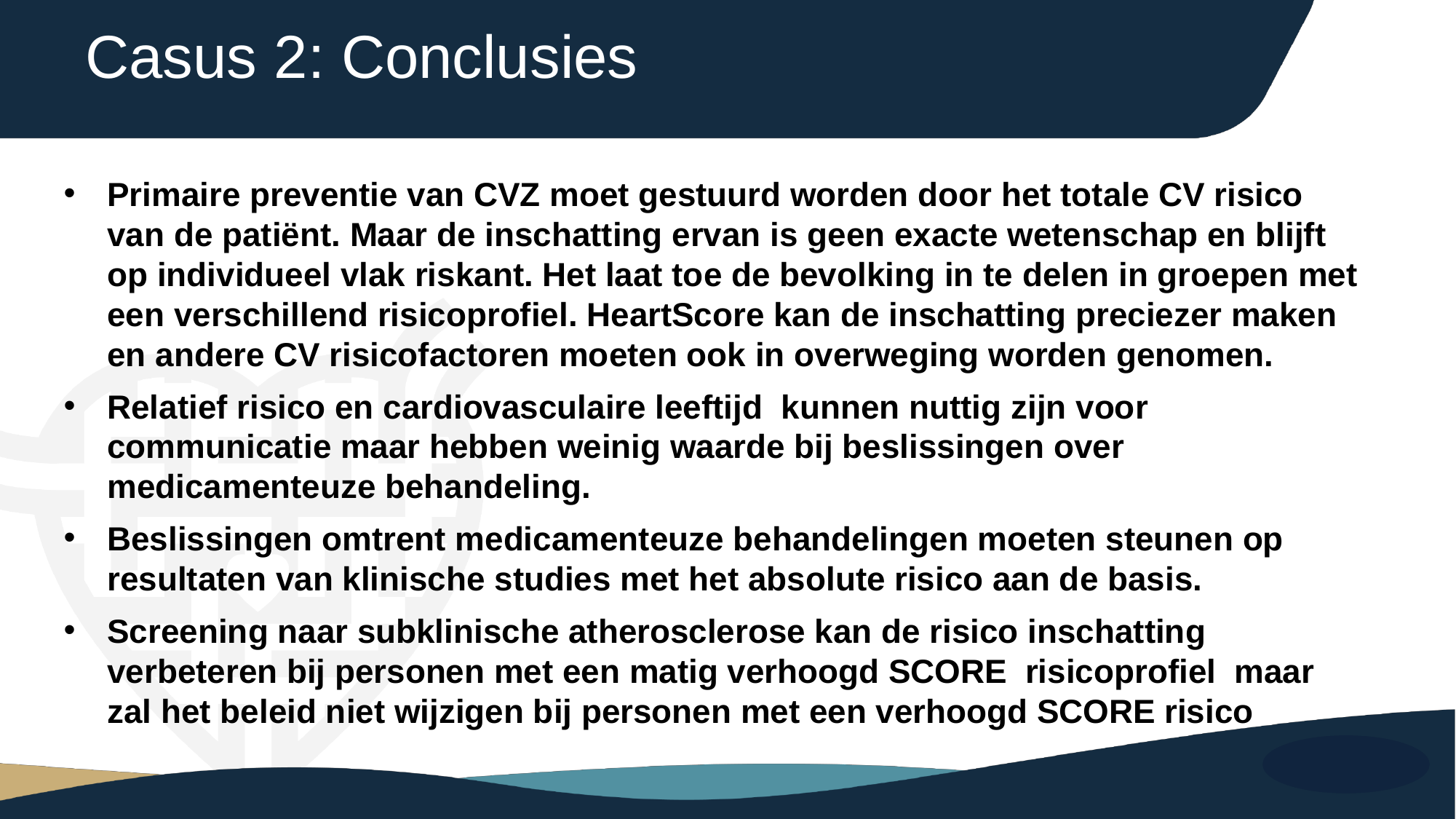

Casus 2: Conclusies
Primaire preventie van CVZ moet gestuurd worden door het totale CV risico van de patiënt. Maar de inschatting ervan is geen exacte wetenschap en blijft op individueel vlak riskant. Het laat toe de bevolking in te delen in groepen met een verschillend risicoprofiel. HeartScore kan de inschatting preciezer maken en andere CV risicofactoren moeten ook in overweging worden genomen.
Relatief risico en cardiovasculaire leeftijd  kunnen nuttig zijn voor communicatie maar hebben weinig waarde bij beslissingen over medicamenteuze behandeling.
Beslissingen omtrent medicamenteuze behandelingen moeten steunen op resultaten van klinische studies met het absolute risico aan de basis.
Screening naar subklinische atherosclerose kan de risico inschatting verbeteren bij personen met een matig verhoogd SCORE  risicoprofiel  maar zal het beleid niet wijzigen bij personen met een verhoogd SCORE risico